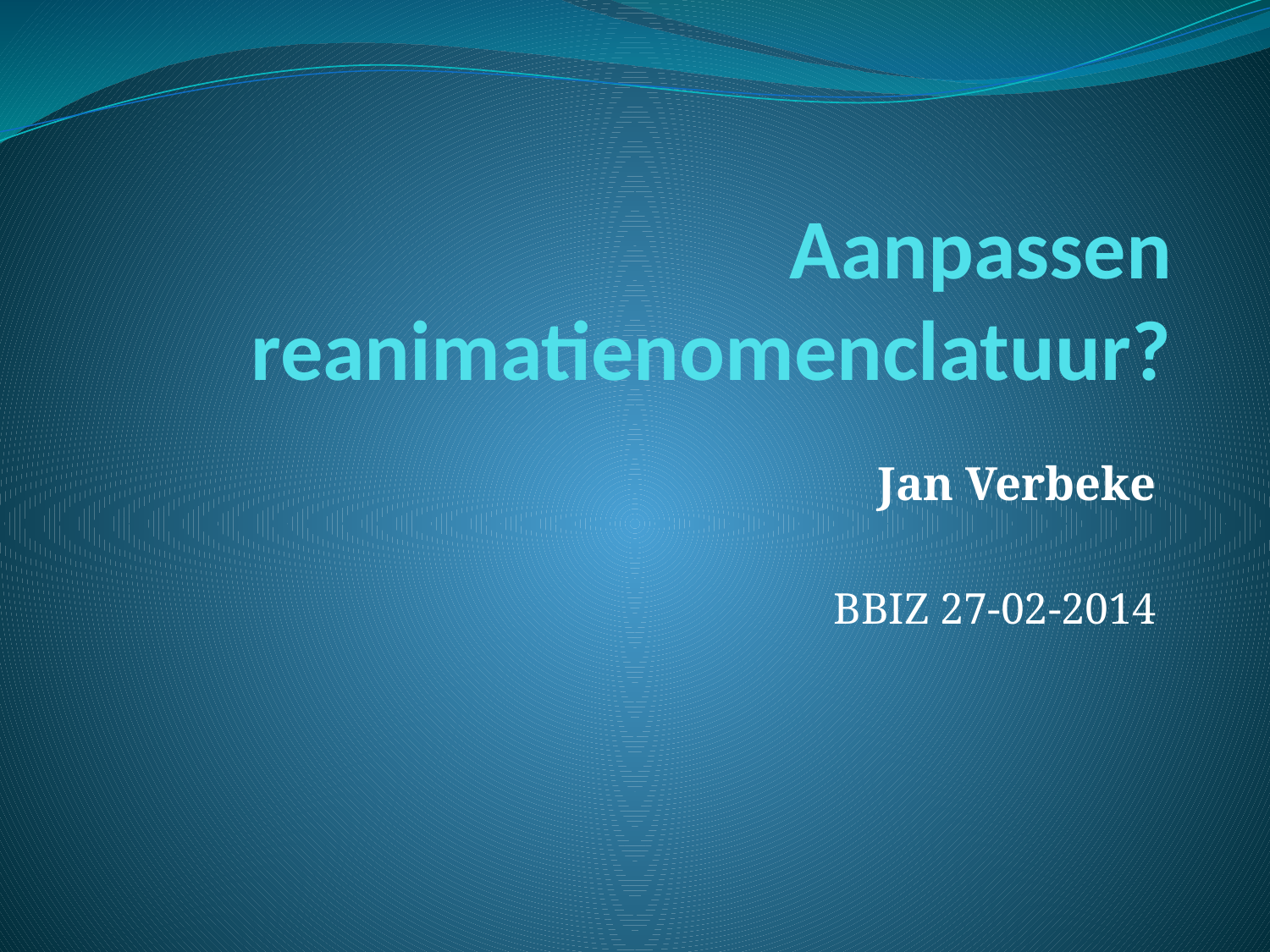

# Aanpassen reanimatienomenclatuur?
Jan Verbeke

BBIZ 27-02-2014